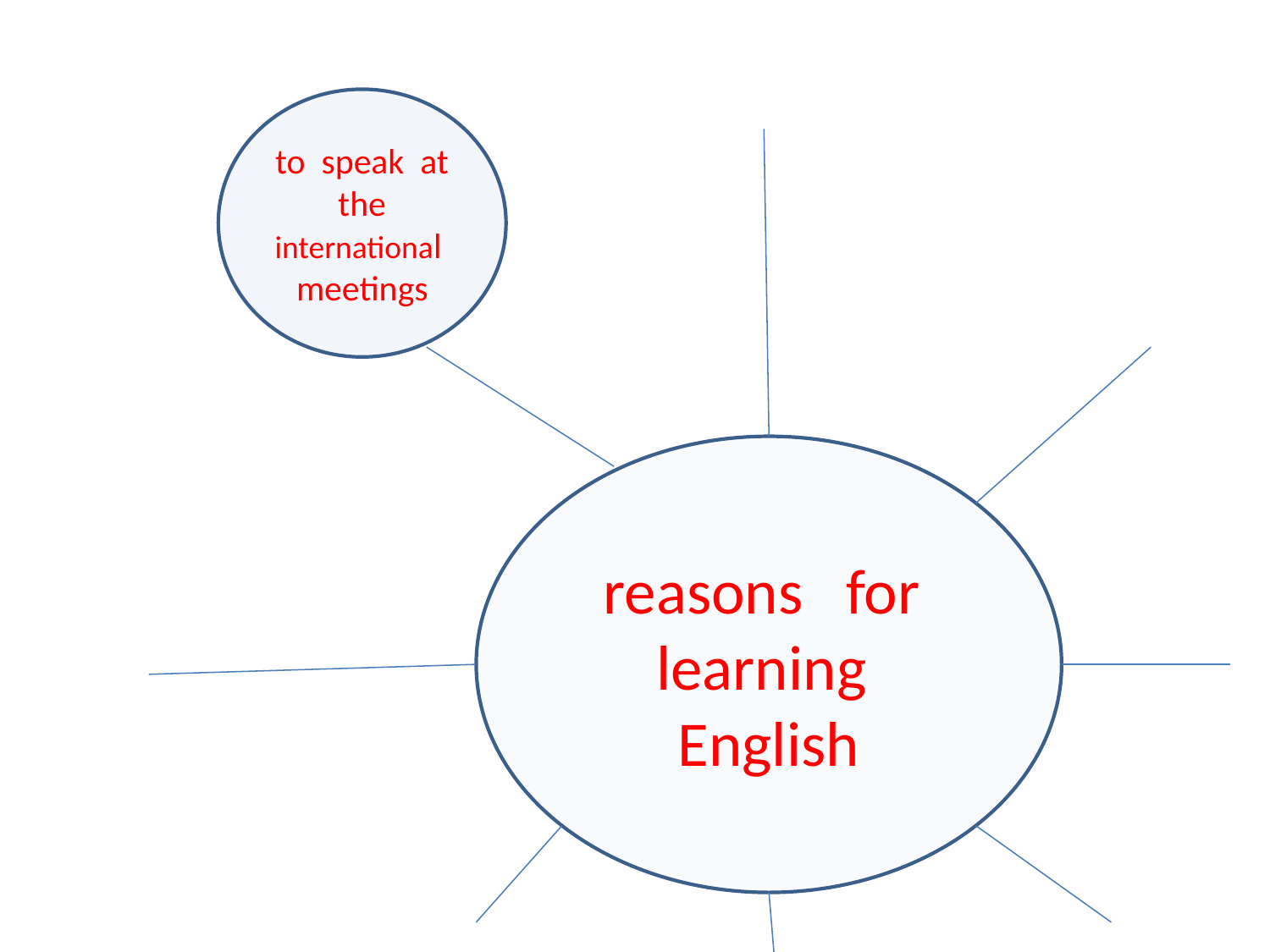

#
to  speak  at  the  international  meetings

reasons   for  learning  English